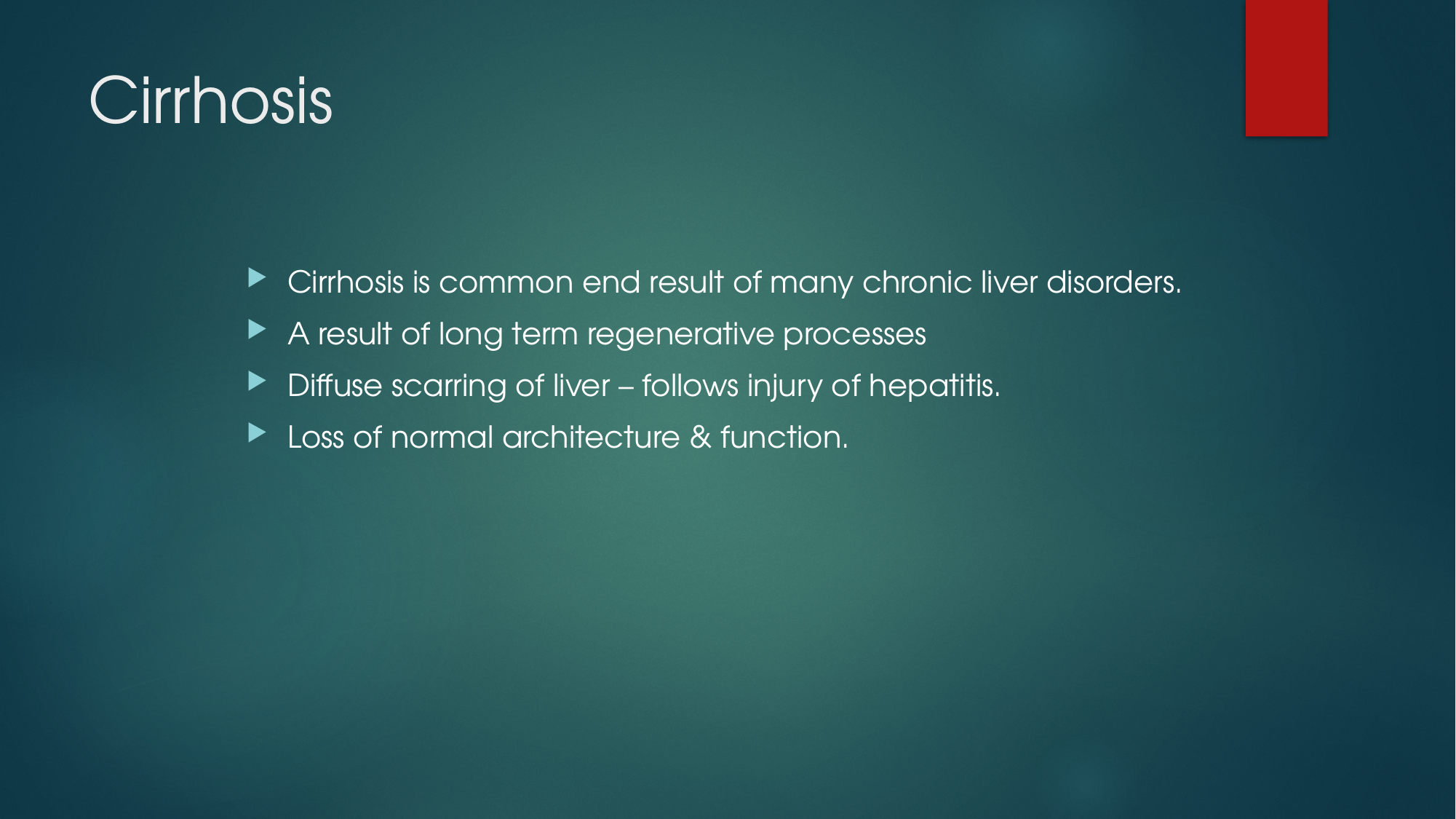

# Cirrhosis
Cirrhosis is common end result of many chronic liver disorders.
A result of long term regenerative processes
Diffuse scarring of liver – follows injury of hepatitis.
Loss of normal architecture & function.